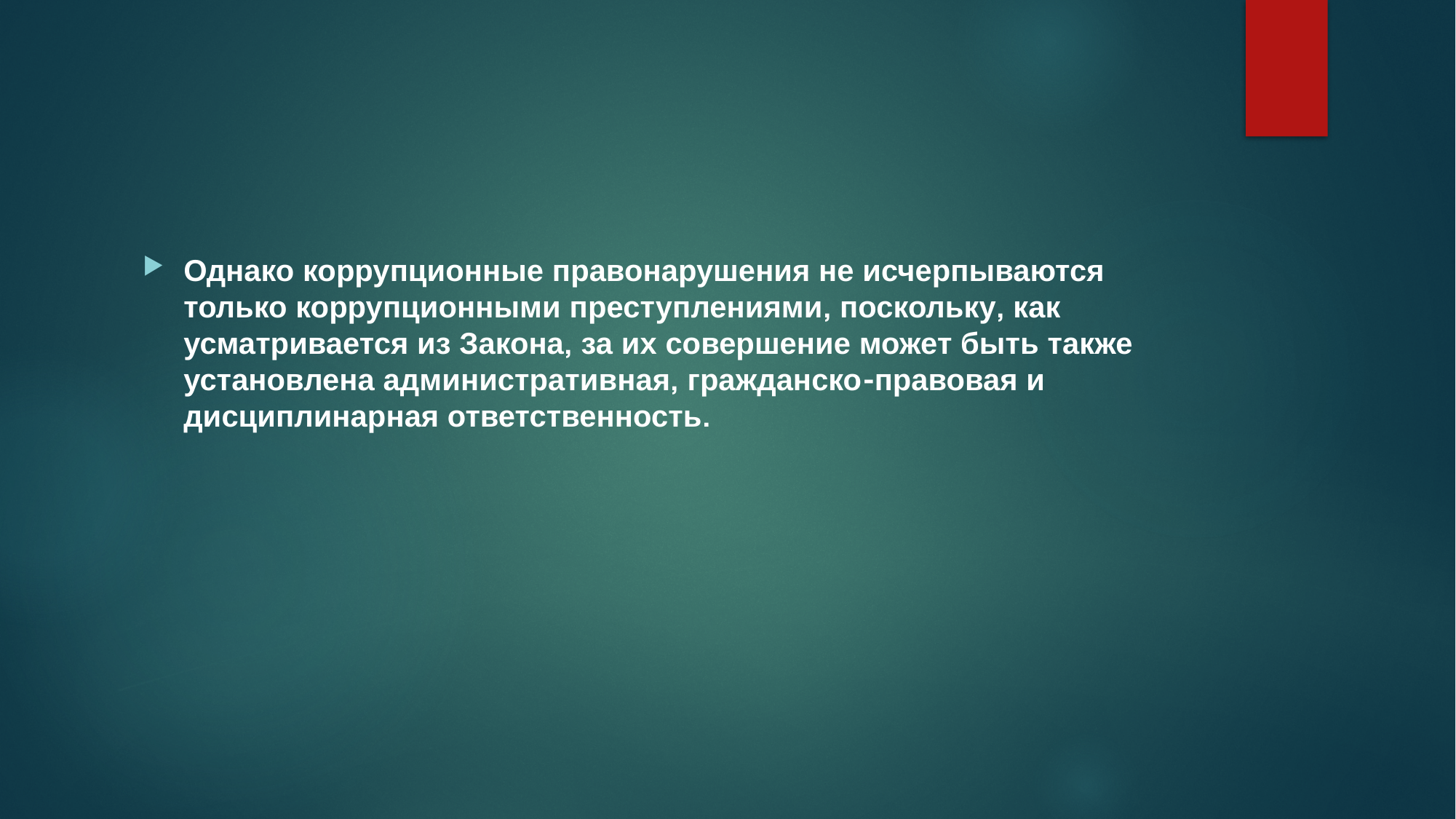

#
Однако коррупционные правонарушения не исчерпываются только коррупционными преступлениями, поскольку, как усматривается из Закона, за их совершение может быть также установлена административная, гражданско-правовая и дисциплинарная ответственность.